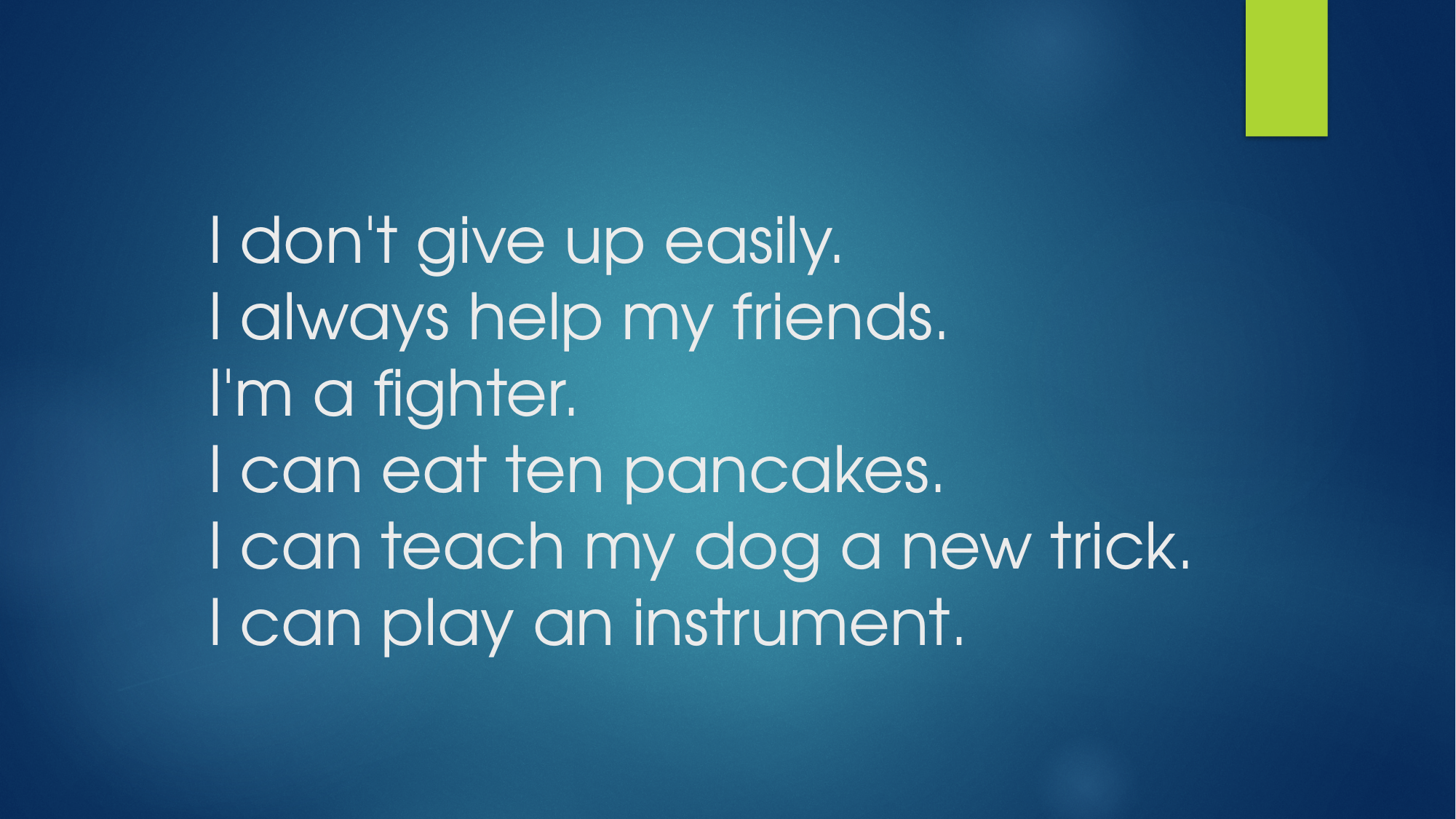

# I don't give up easily. I always help my friends. I'm a fighter. I can eat ten pancakes. I can teach my dog a new trick. I can play an instrument.